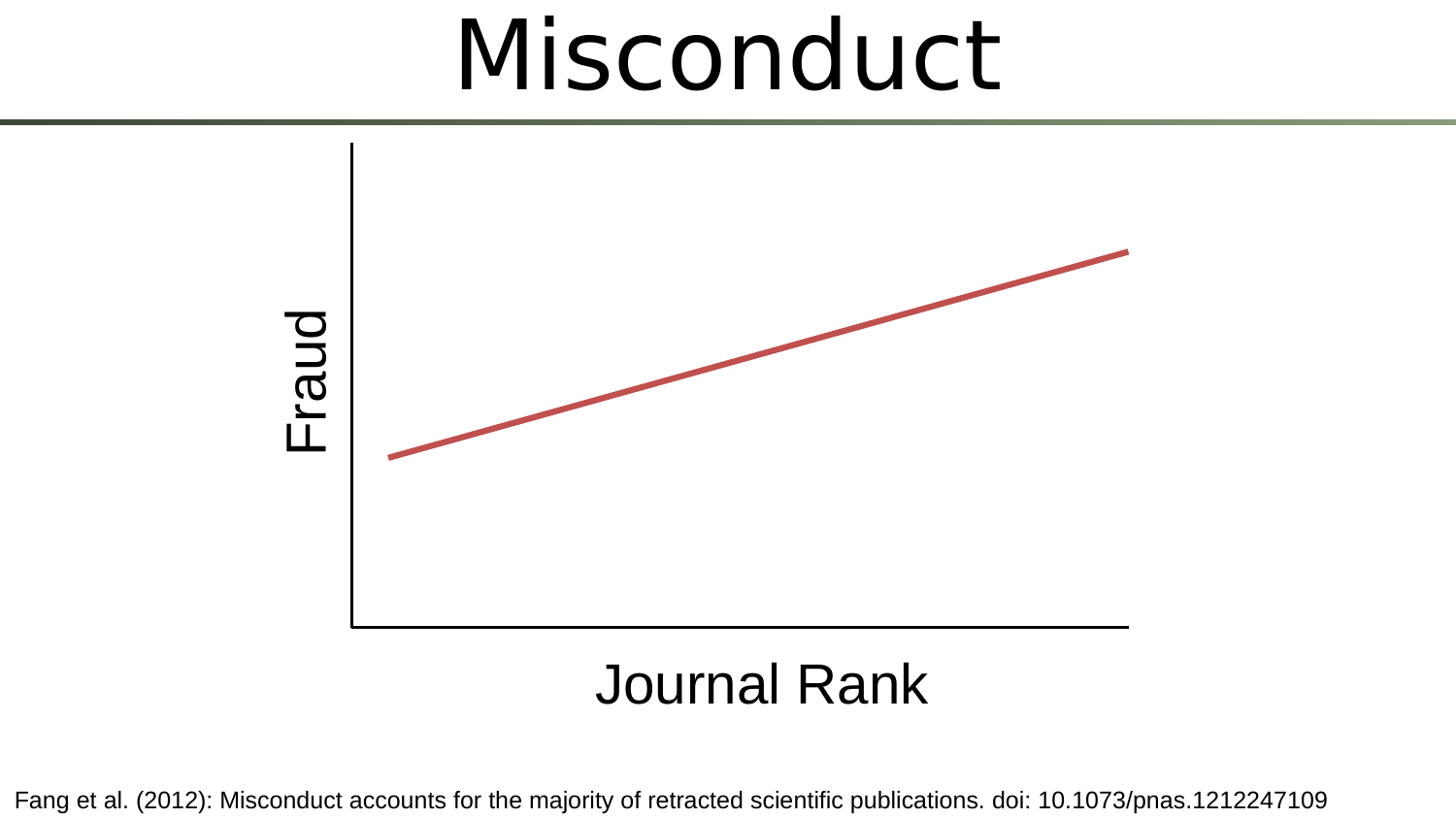

# Misconduct
Fraud
Journal Rank
Fang et al. (2012): Misconduct accounts for the majority of retracted scientific publications. doi: 10.1073/pnas.1212247109